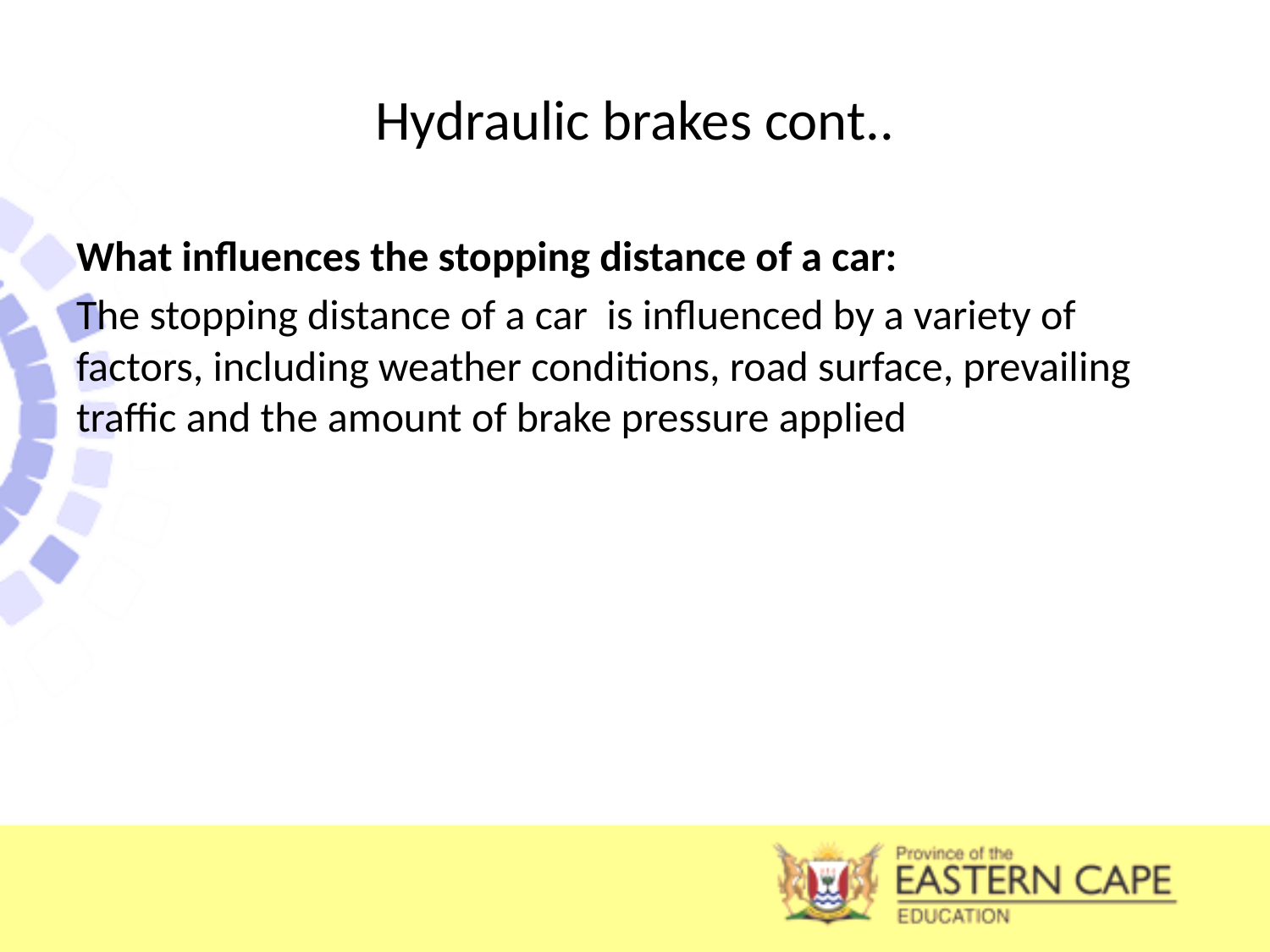

# Hydraulic brakes cont..
What influences the stopping distance of a car:
The stopping distance of a car  is influenced by a variety of factors, including weather conditions, road surface, prevailing traffic and the amount of brake pressure applied